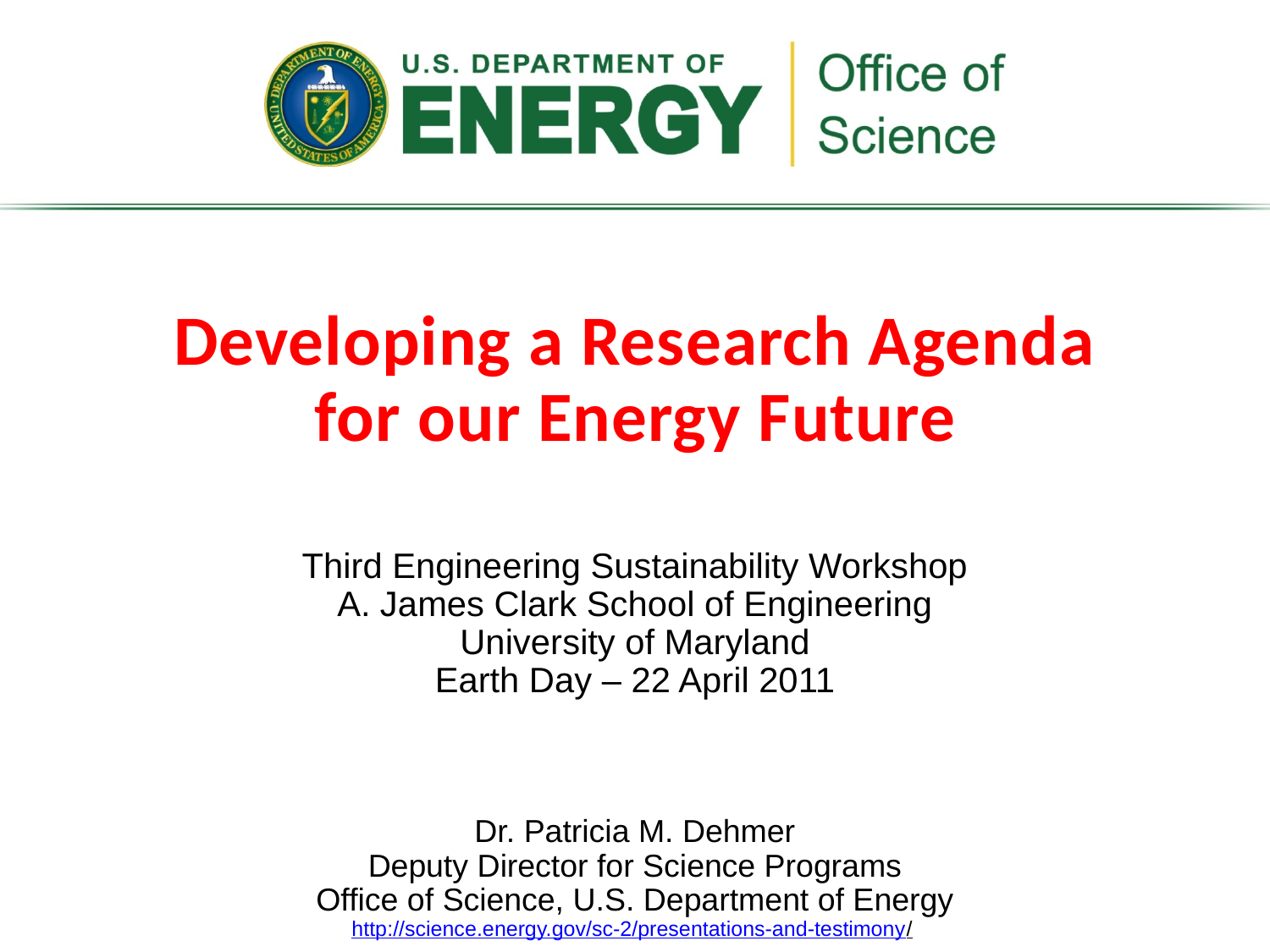

Developing a Research Agenda
for our Energy Future
Third Engineering Sustainability Workshop
A. James Clark School of Engineering
University of Maryland
Earth Day – 22 April 2011
Dr. Patricia M. Dehmer
Deputy Director for Science Programs
Office of Science, U.S. Department of Energy
http://science.energy.gov/sc-2/presentations-and-testimony/